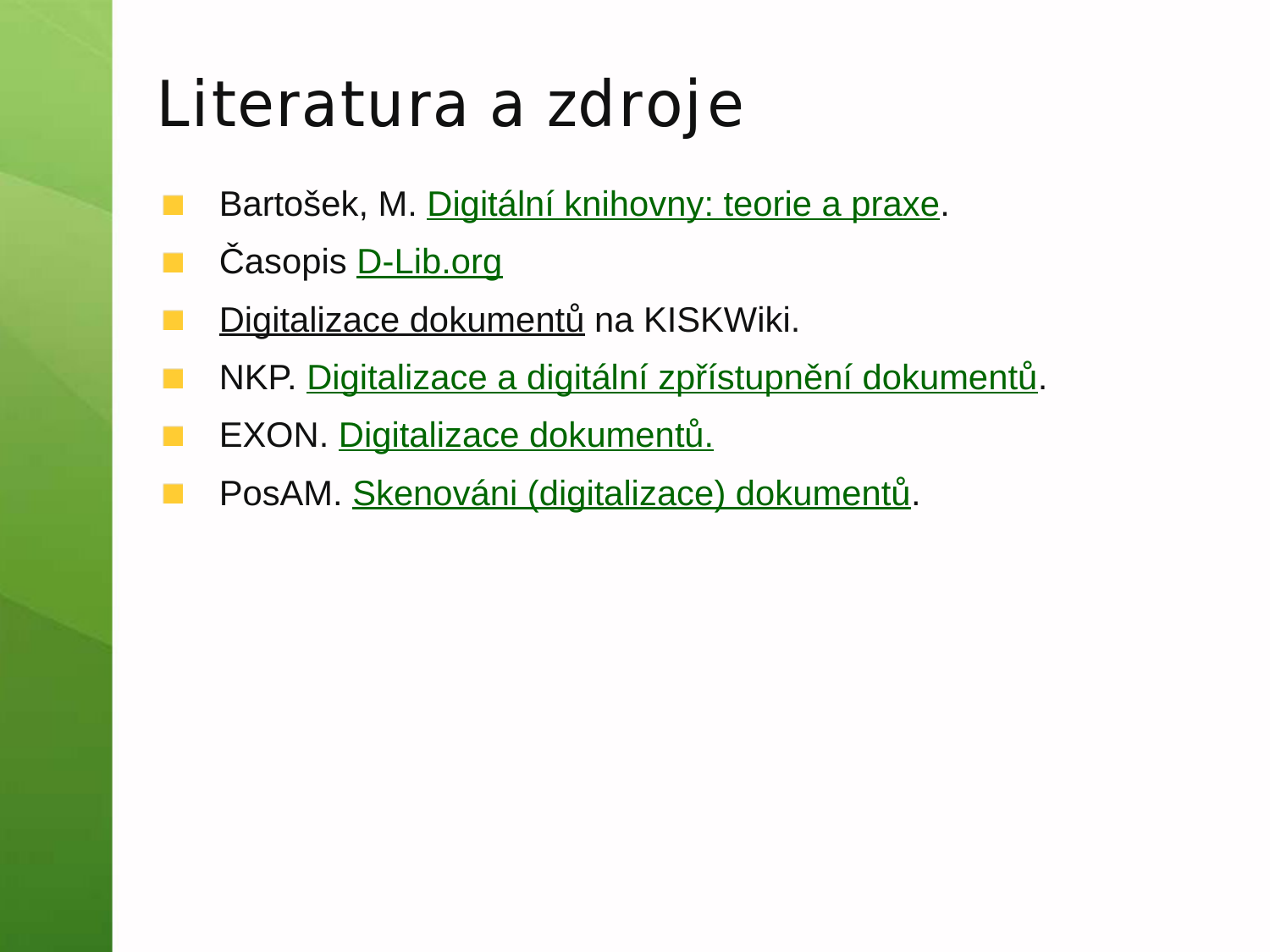

# Literatura a zdroje
Bartošek, M. Digitální knihovny: teorie a praxe.
Časopis D-Lib.org
Digitalizace dokumentů na KISKWiki.
NKP. Digitalizace a digitální zpřístupnění dokumentů.
EXON. Digitalizace dokumentů.
PosAM. Skenováni (digitalizace) dokumentů.